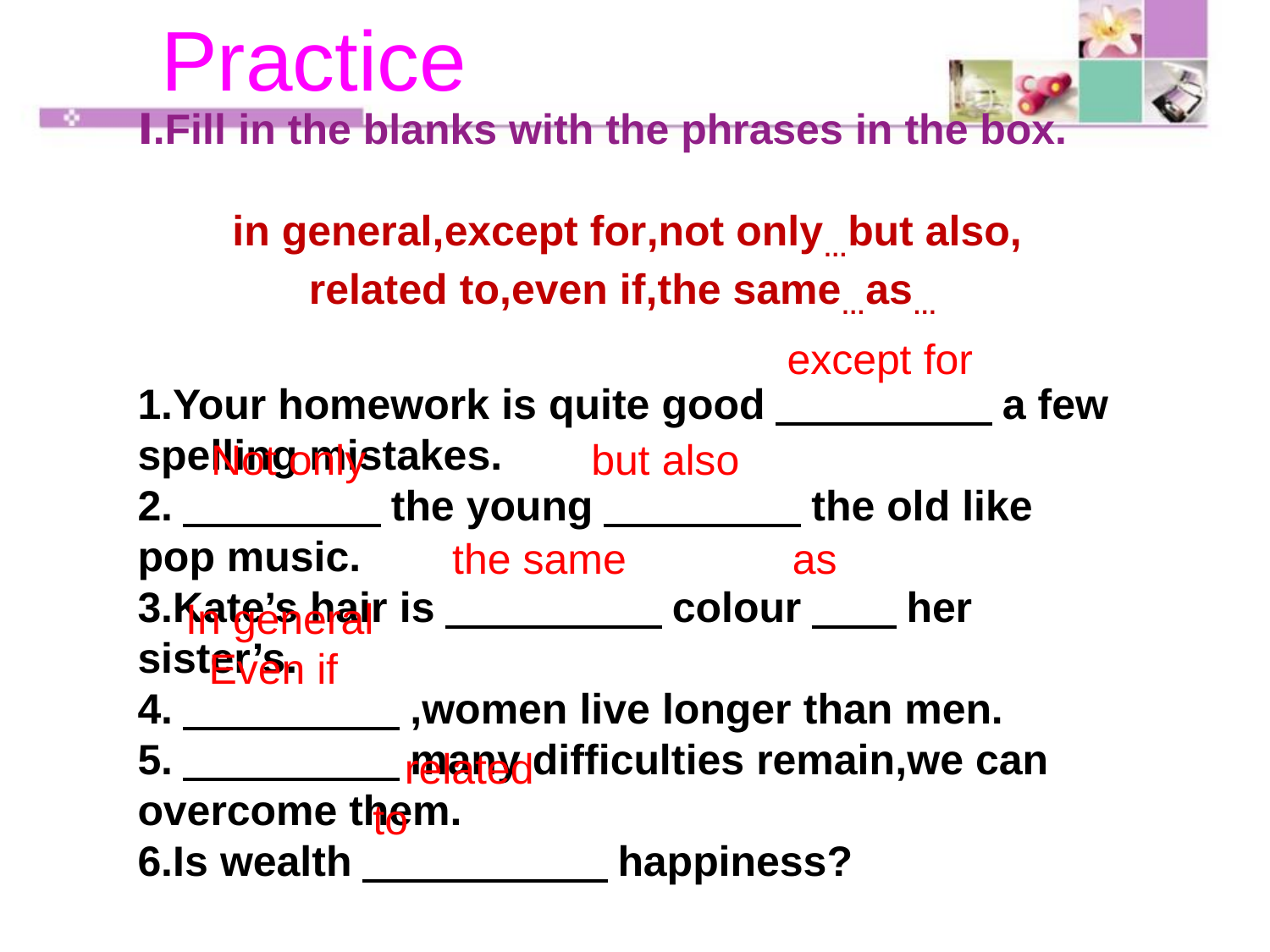

Practice
Ⅰ.Fill in the blanks with the phrases in the box.

        in general,except for,not only…but also,
related to,even if,the same…as…

1.Your homework is quite good　　　　     a few spelling mistakes.
2.　　　　   the young　　　　   the old like pop music.
3.Kate’s hair is　　　　     colour　　her sister’s.
4.　　　　     ,women live longer than men.
5.　　　　     many difficulties remain,we can overcome them.
6.Is wealth　　　　        happiness?

except for
Not only                   but also
the same              as
In general
Even if
related to